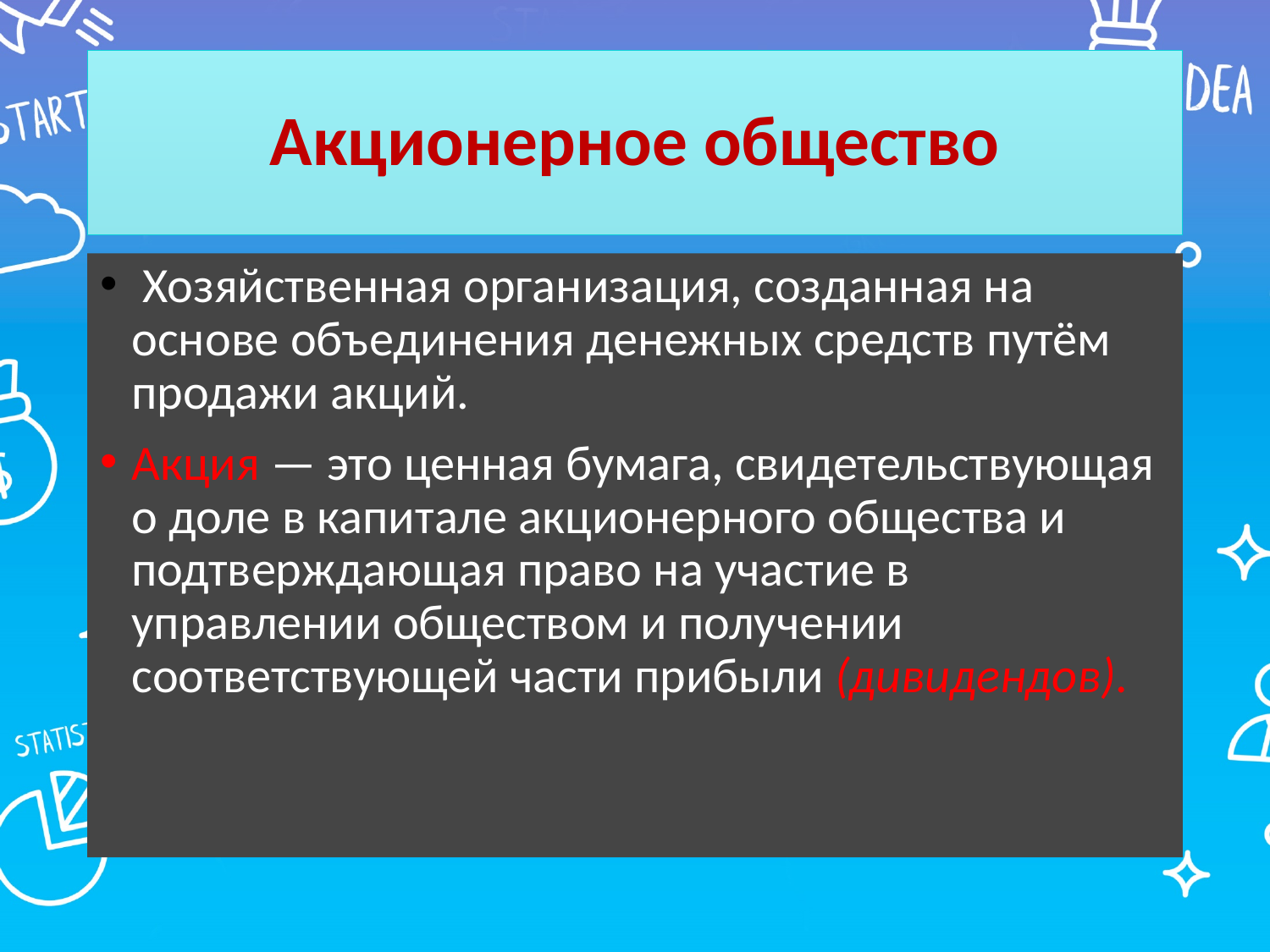

# Акционерное общество
 Хозяйственная организация, созданная на основе объединения денежных средств путём продажи акций.
Акция — это ценная бумага, свидетельствующая о доле в капитале акционерного общества и подтверждающая право на участие в управлении обществом и получении соответствующей части прибыли (дивидендов).